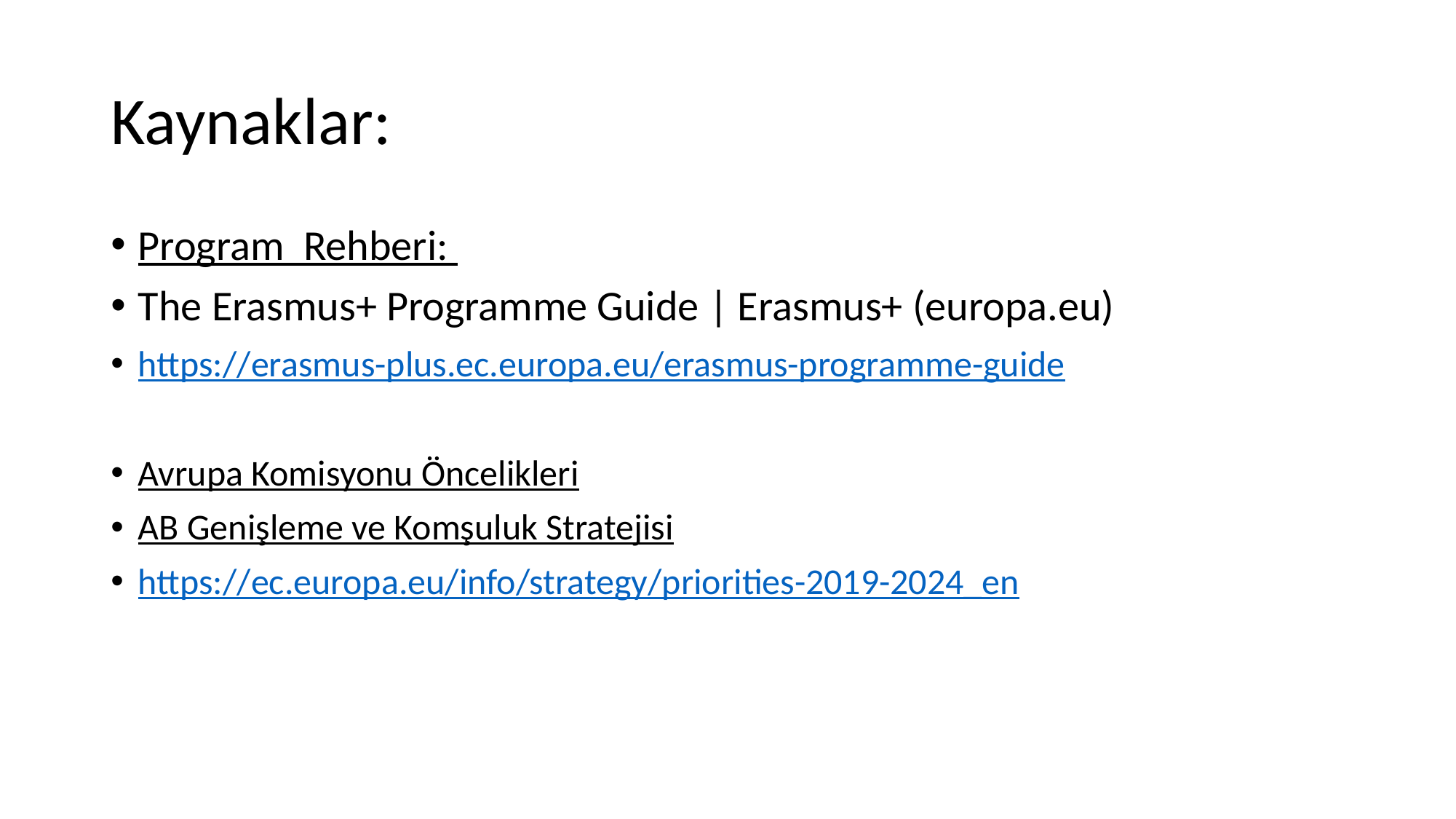

# Kaynaklar:
Program  Rehberi:
The Erasmus+ Programme Guide | Erasmus+ (europa.eu)
https://erasmus-plus.ec.europa.eu/erasmus-programme-guide

Avrupa Komisyonu Öncelikleri
AB Genişleme ve Komşuluk Stratejisi
https://ec.europa.eu/info/strategy/priorities-2019-2024_en